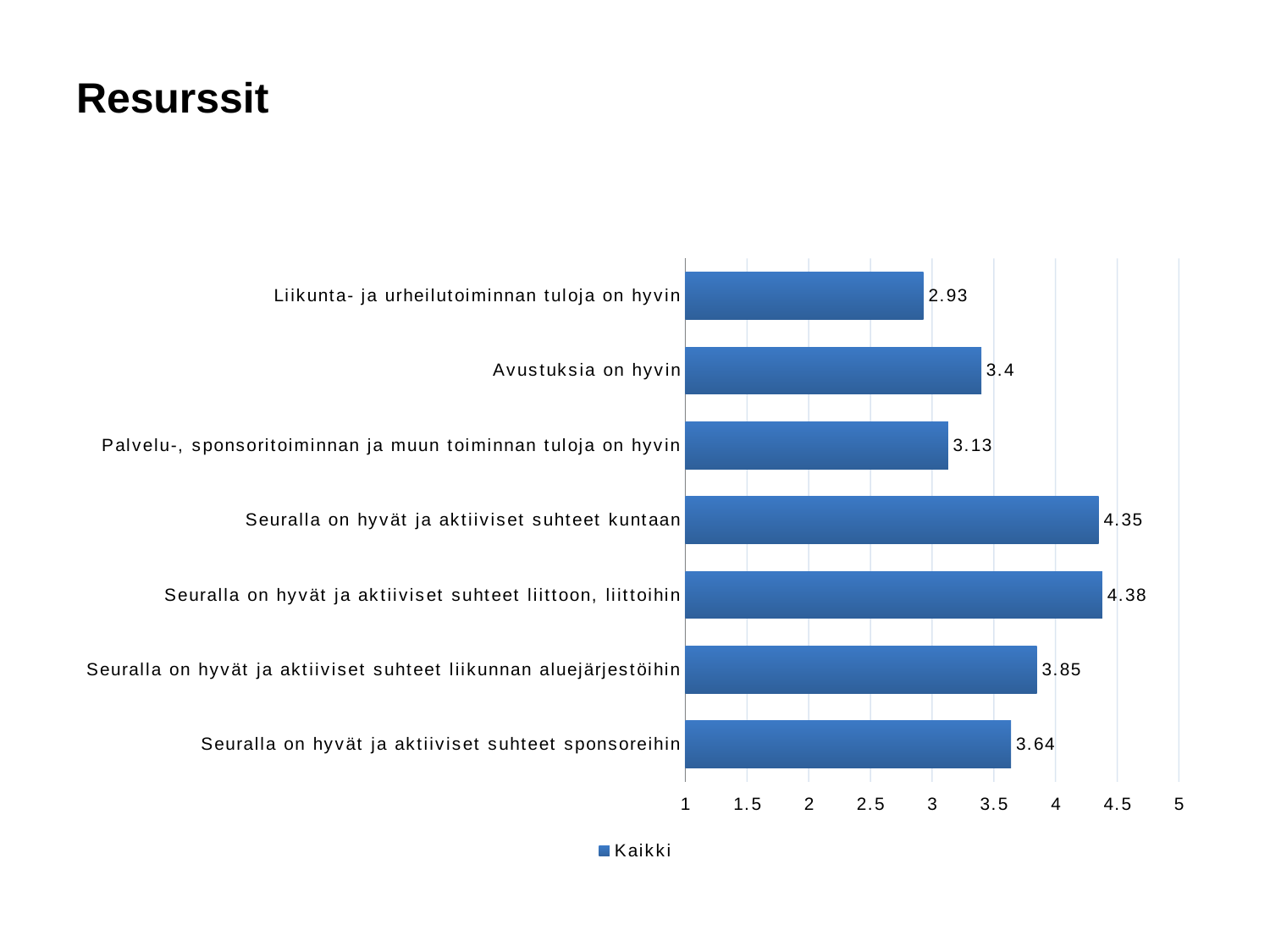

# Resurssit

### Chart

| Category | Kaikki |
|---|---|
| Liikunta- ja urheilutoiminnan tuloja on hyvin | 2.93 |
| Avustuksia on hyvin | 3.4 |
| Palvelu-, sponsoritoiminnan ja muun toiminnan tuloja on hyvin | 3.13 |
| Seuralla on hyvät ja aktiiviset suhteet kuntaan | 4.35 |
| Seuralla on hyvät ja aktiiviset suhteet liittoon, liittoihin | 4.38 |
| Seuralla on hyvät ja aktiiviset suhteet liikunnan aluejärjestöihin | 3.85 |
| Seuralla on hyvät ja aktiiviset suhteet sponsoreihin | 3.64 |